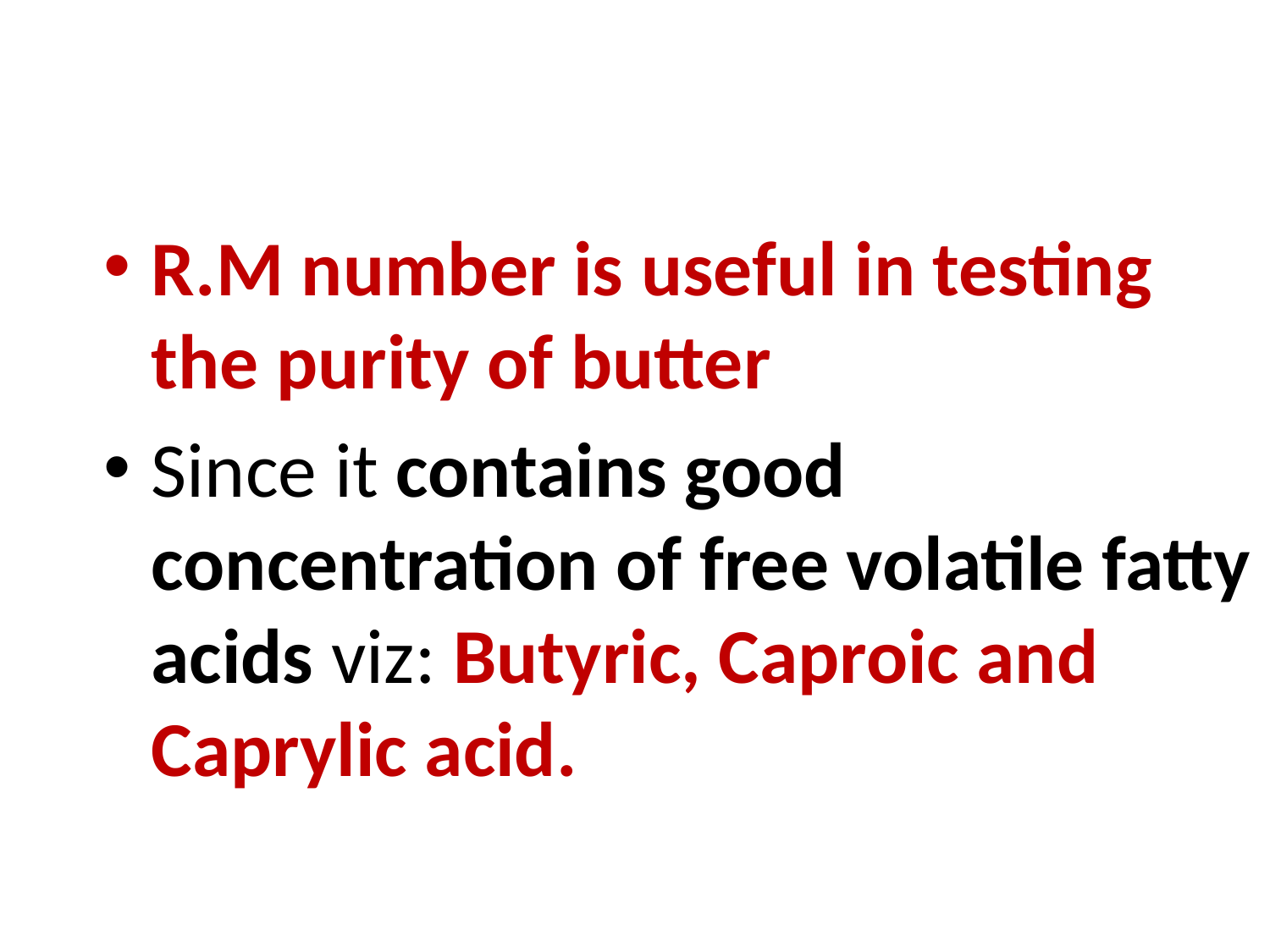

R.M number is useful in testing the purity of butter
Since it contains good concentration of free volatile fatty acids viz: Butyric, Caproic and Caprylic acid.